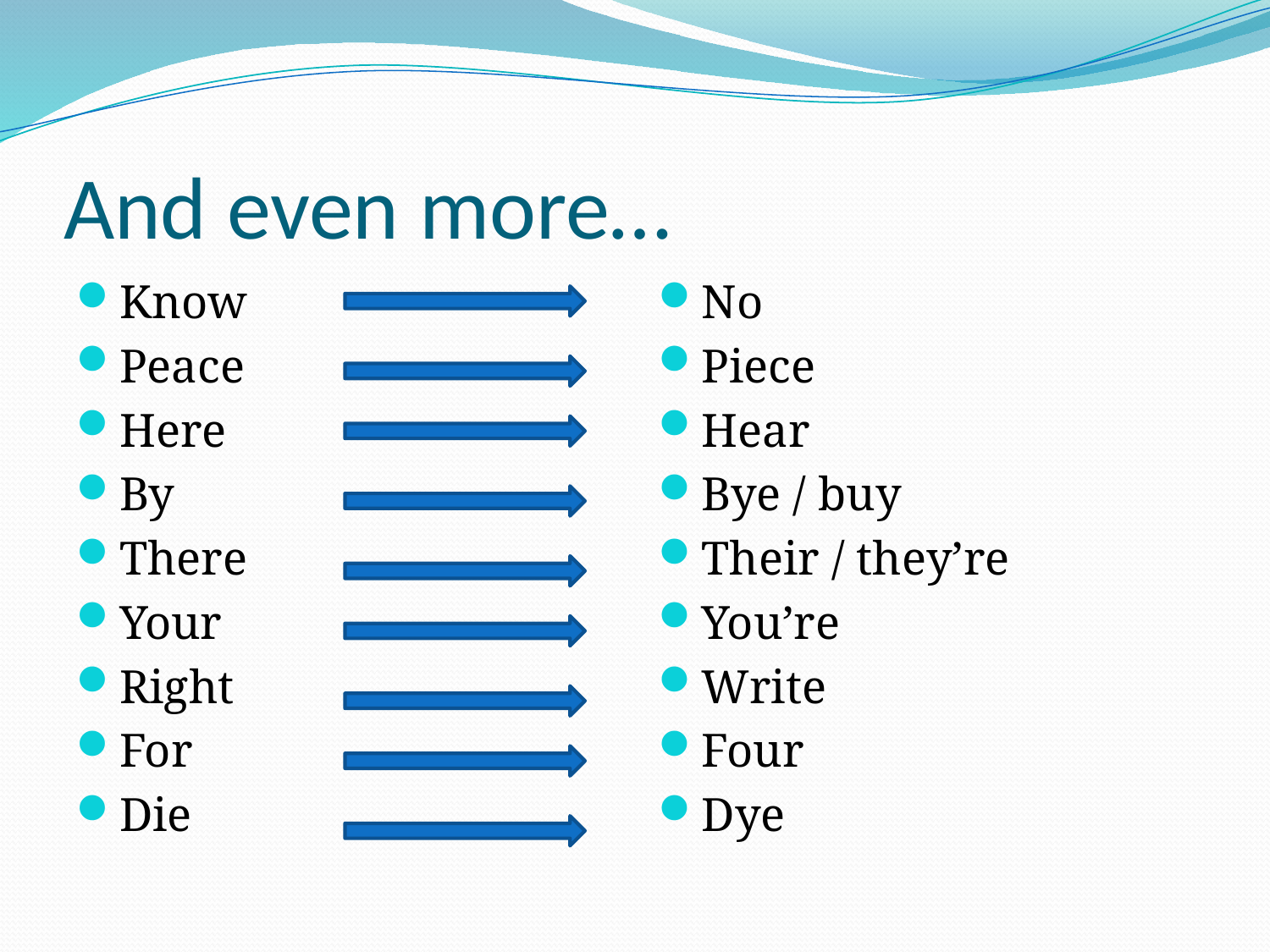

# And even more…
Know
Peace
Here
By
There
Your
Right
For
Die

No
Piece
Hear
Bye / buy
Their / they’re
You’re
Write
Four
Dye